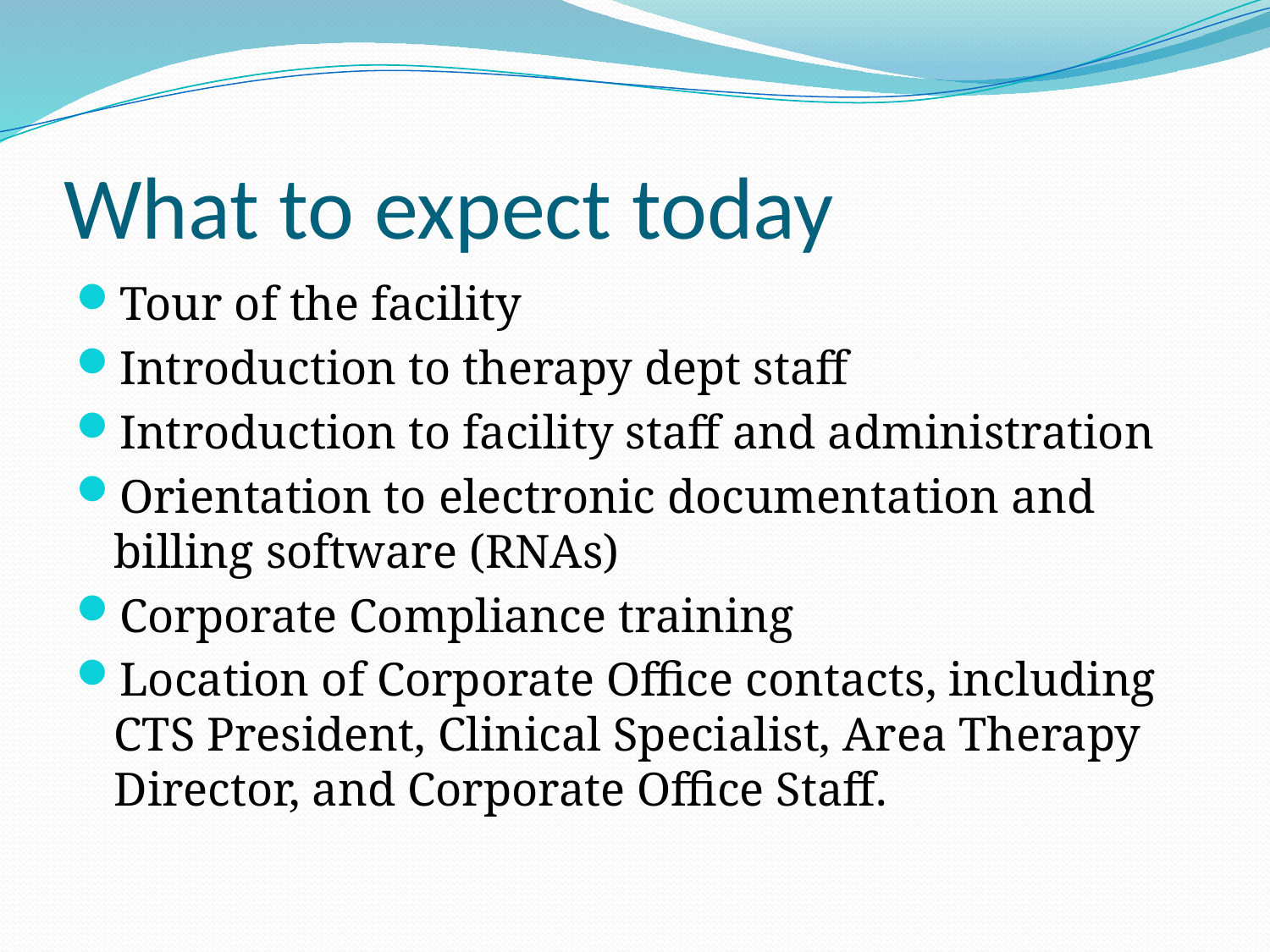

# What to expect today
Tour of the facility
Introduction to therapy dept staff
Introduction to facility staff and administration
Orientation to electronic documentation and billing software (RNAs)
Corporate Compliance training
Location of Corporate Office contacts, including CTS President, Clinical Specialist, Area Therapy Director, and Corporate Office Staff.